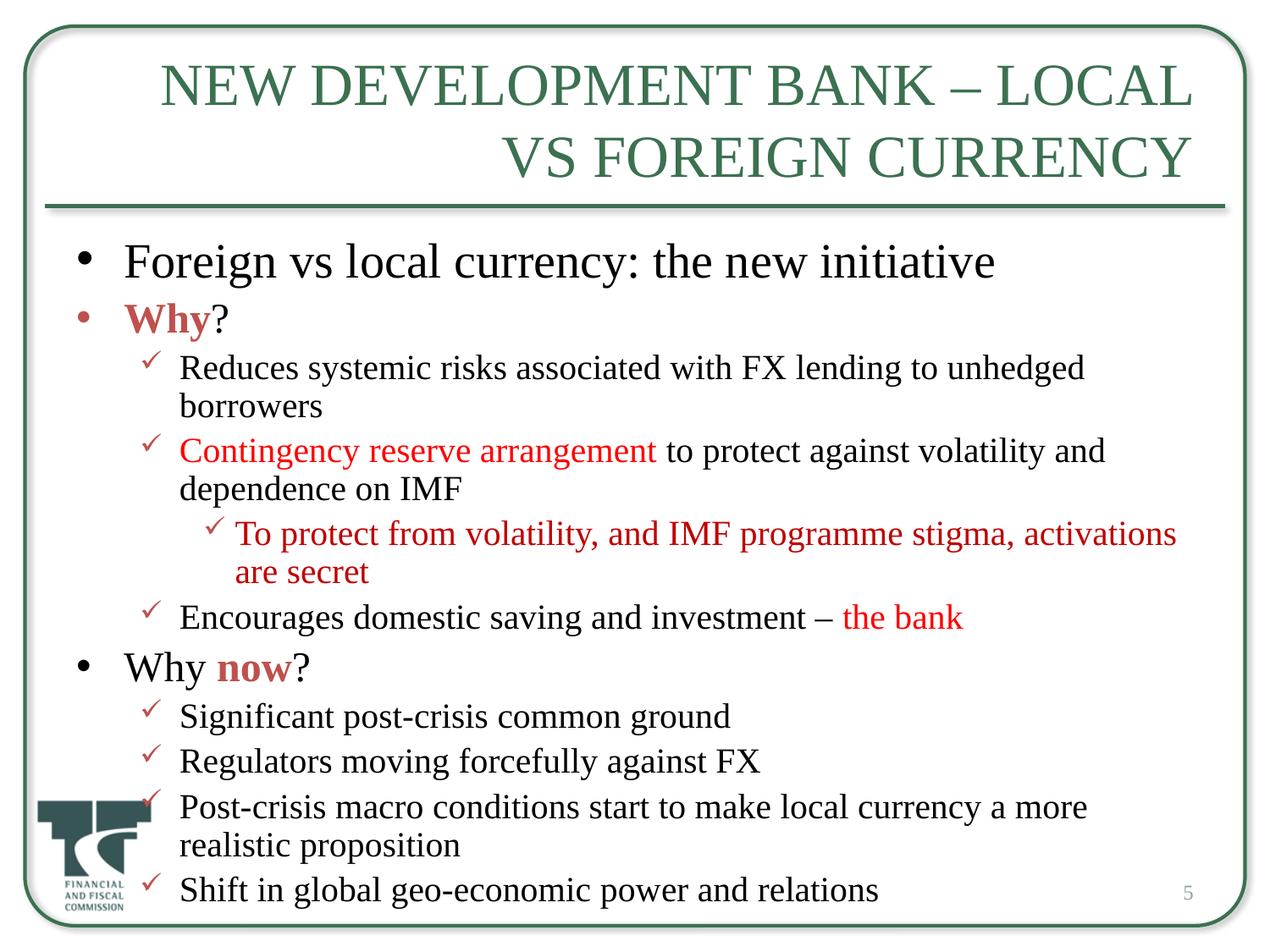

# New Development Bank – Local Vs Foreign Currency
Foreign vs local currency: the new initiative
Why?
Reduces systemic risks associated with FX lending to unhedged borrowers
Contingency reserve arrangement to protect against volatility and dependence on IMF
To protect from volatility, and IMF programme stigma, activations are secret
Encourages domestic saving and investment – the bank
Why now?
Significant post-crisis common ground
Regulators moving forcefully against FX
Post-crisis macro conditions start to make local currency a more realistic proposition
Shift in global geo-economic power and relations
5